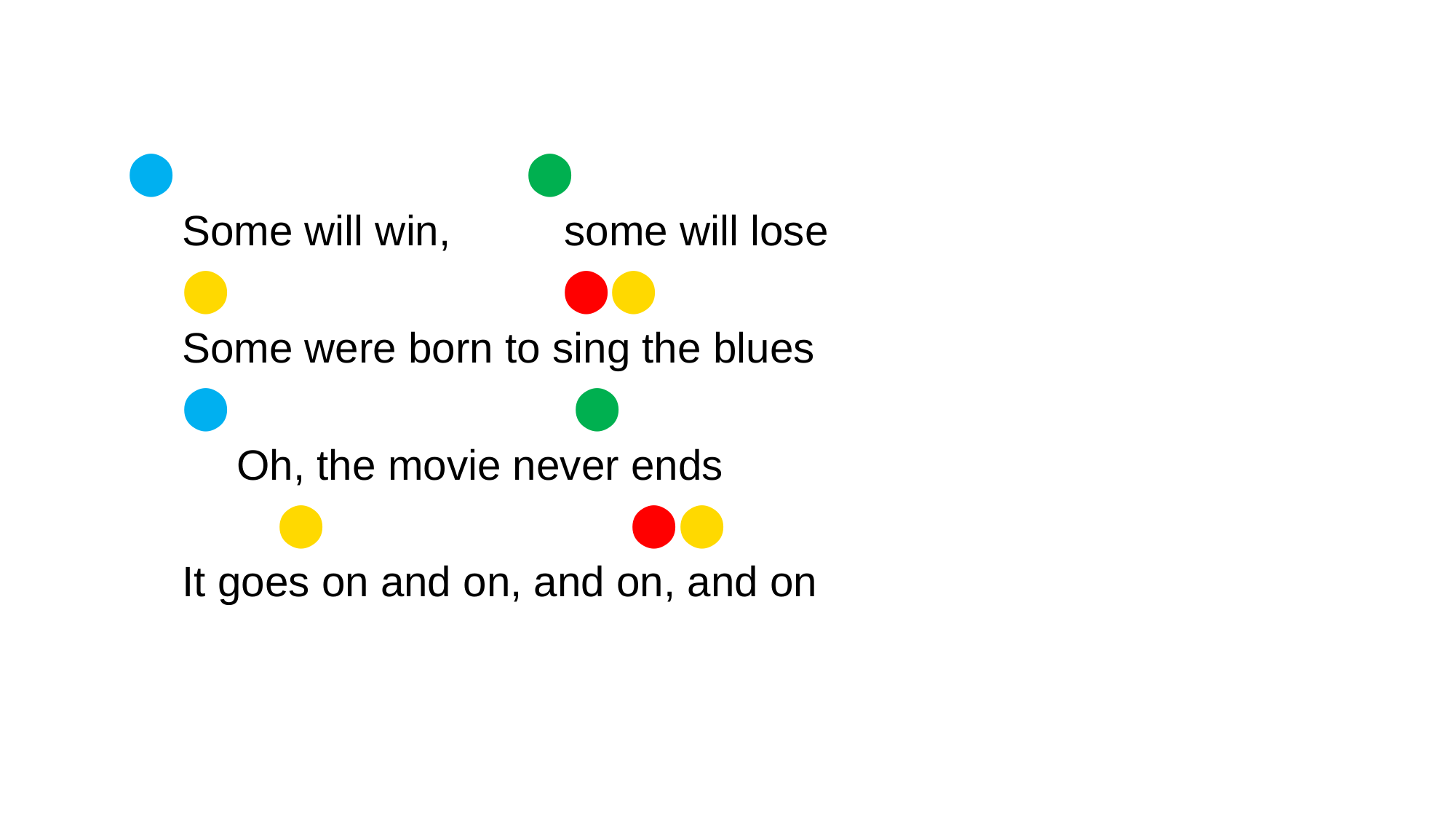

⬤          	     	      ⬤
Some will win, 	some will lose
⬤         	 	          ⬤⬤
Some were born to sing the blues
⬤          	          ⬤
Oh, the movie never ends
         ⬤          	  	 ⬤⬤
It goes on and on, and on, and on